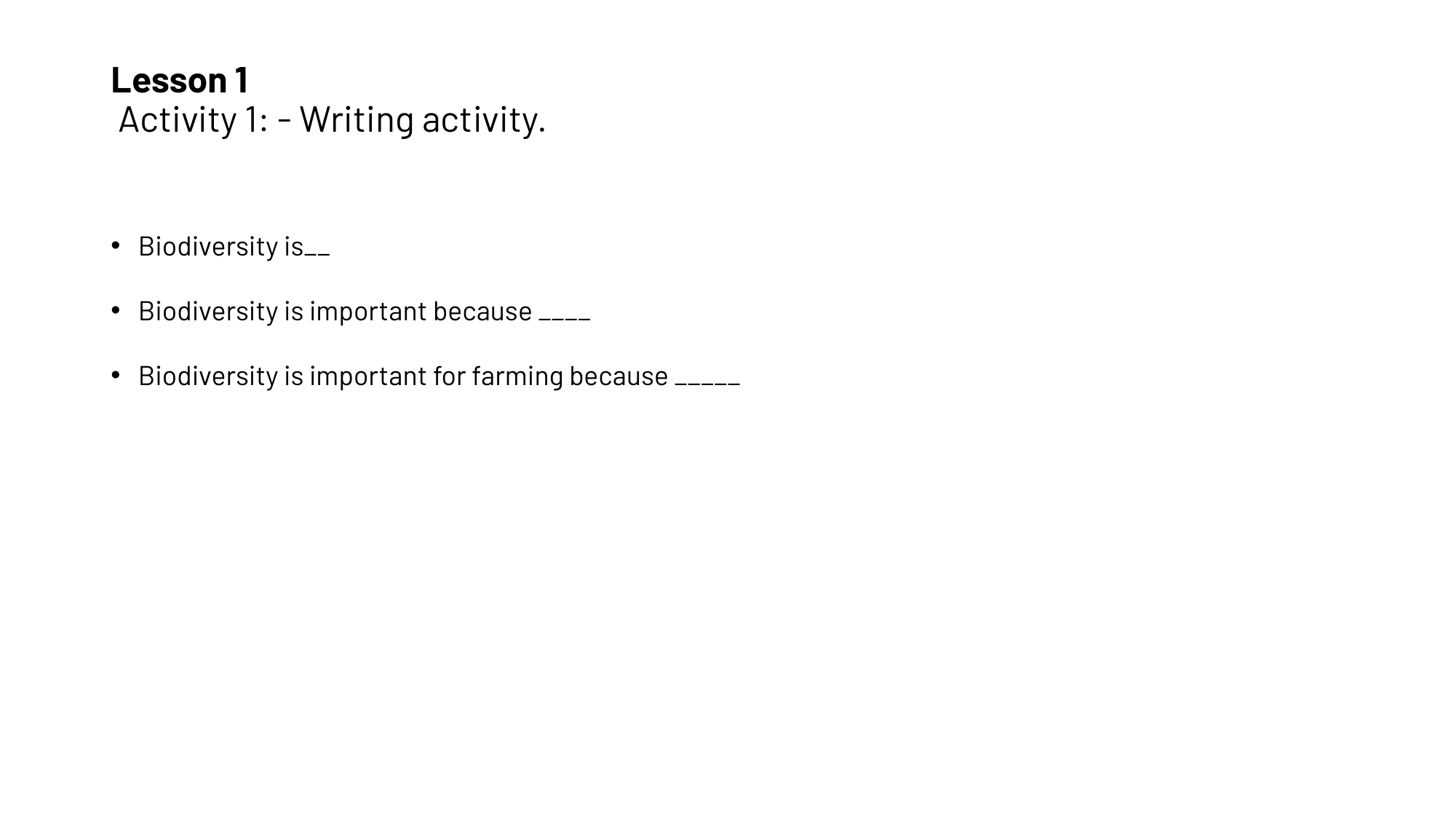

# Lesson 1 Activity 1: - Writing activity.
Biodiversity is__
Biodiversity is important because ____
Biodiversity is important for farming because _____